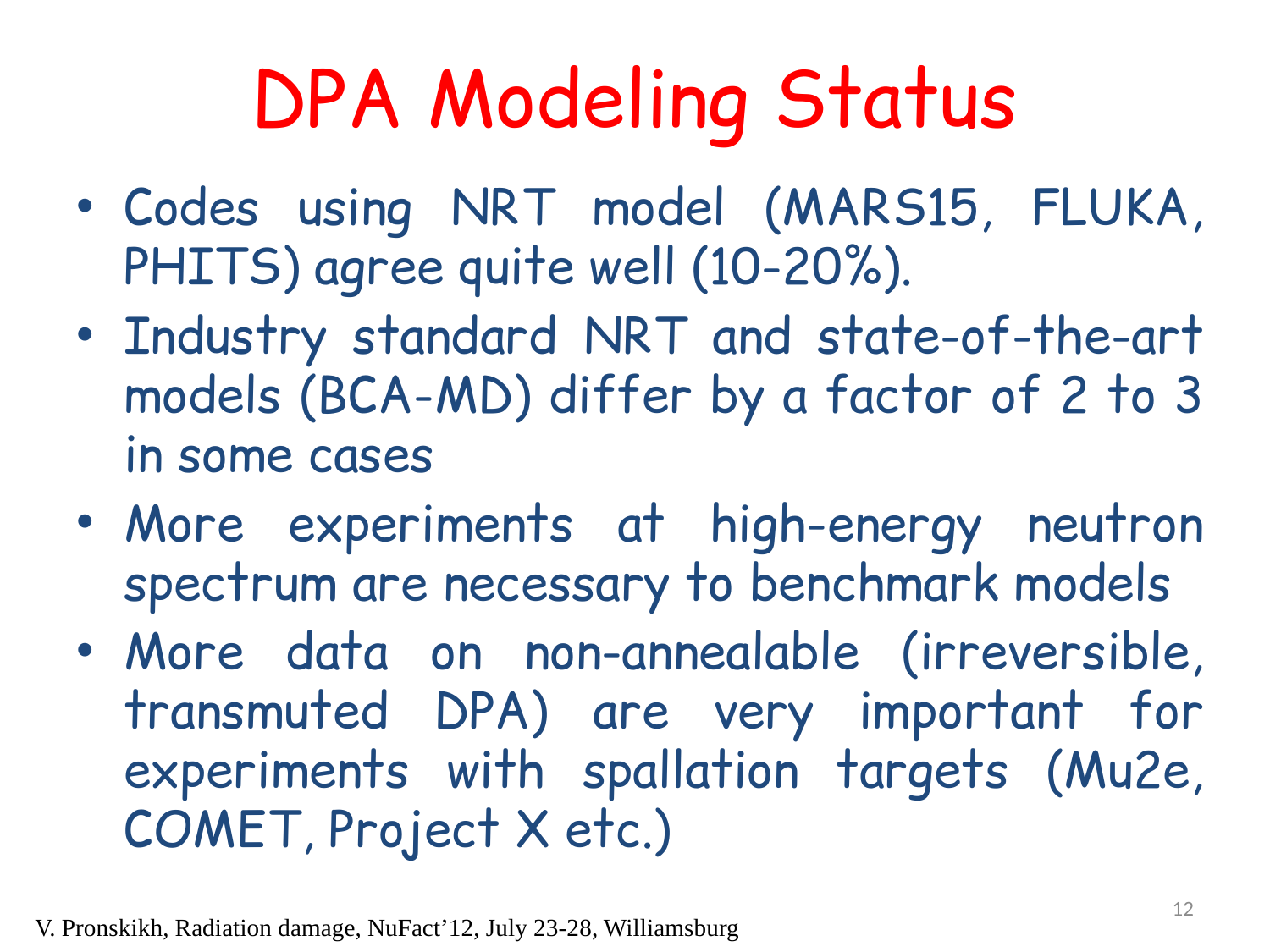

# DPA Modeling Status
Codes using NRT model (MARS15, FLUKA, PHITS) agree quite well (10-20%).
Industry standard NRT and state-of-the-art models (BCA-MD) differ by a factor of 2 to 3 in some cases
More experiments at high-energy neutron spectrum are necessary to benchmark models
More data on non-annealable (irreversible, transmuted DPA) are very important for experiments with spallation targets (Mu2e, COMET, Project X etc.)
12
V. Pronskikh, Radiation damage, NuFact’12, July 23-28, Williamsburg